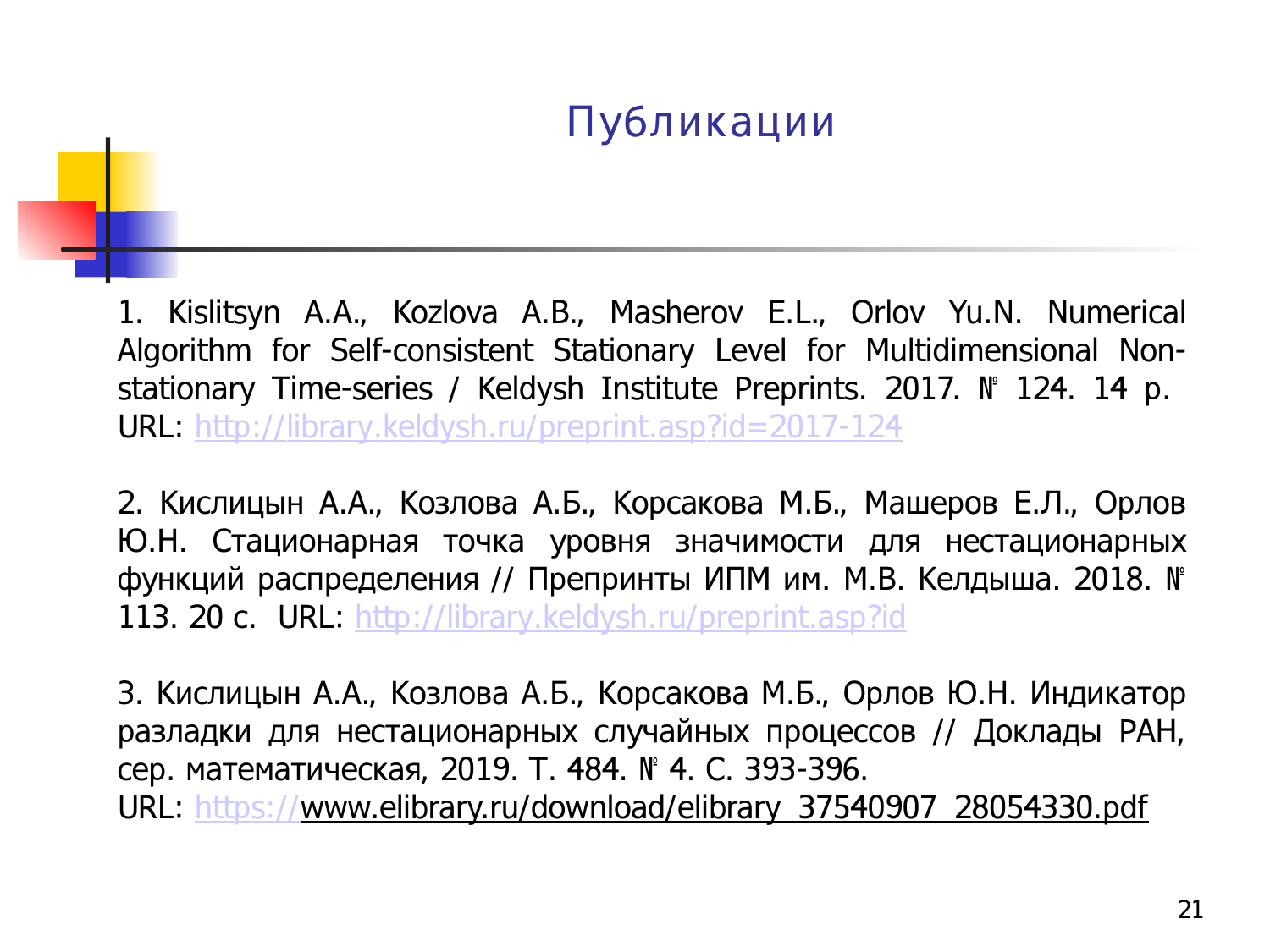

Публикации
1. Kislitsyn A.A., Kozlova A.B., Masherov E.L., Orlov Yu.N. Numerical Algorithm for Self-consistent Stationary Level for Multidimensional Non-stationary Time-series / Keldysh Institute Preprints. 2017. № 124. 14 p.  URL: http://library.keldysh.ru/preprint.asp?id=2017-124

2. Кислицын А.А., Козлова А.Б., Корсакова М.Б., Машеров Е.Л., Орлов Ю.Н. Стационарная точка уровня значимости для нестационарных функций распределения // Препринты ИПМ им. М.В. Келдыша. 2018. № 113. 20 с.  URL: http://library.keldysh.ru/preprint.asp?id=2018-113

3. Кислицын А.А., Козлова А.Б., Корсакова М.Б., Орлов Ю.Н. Индикатор разладки для нестационарных случайных процессов // Доклады РАН, сер. математическая, 2019. Т. 484. № 4. С. 393-396.
URL: https://www.elibrary.ru/download/elibrary_37540907_28054330.pdf

21